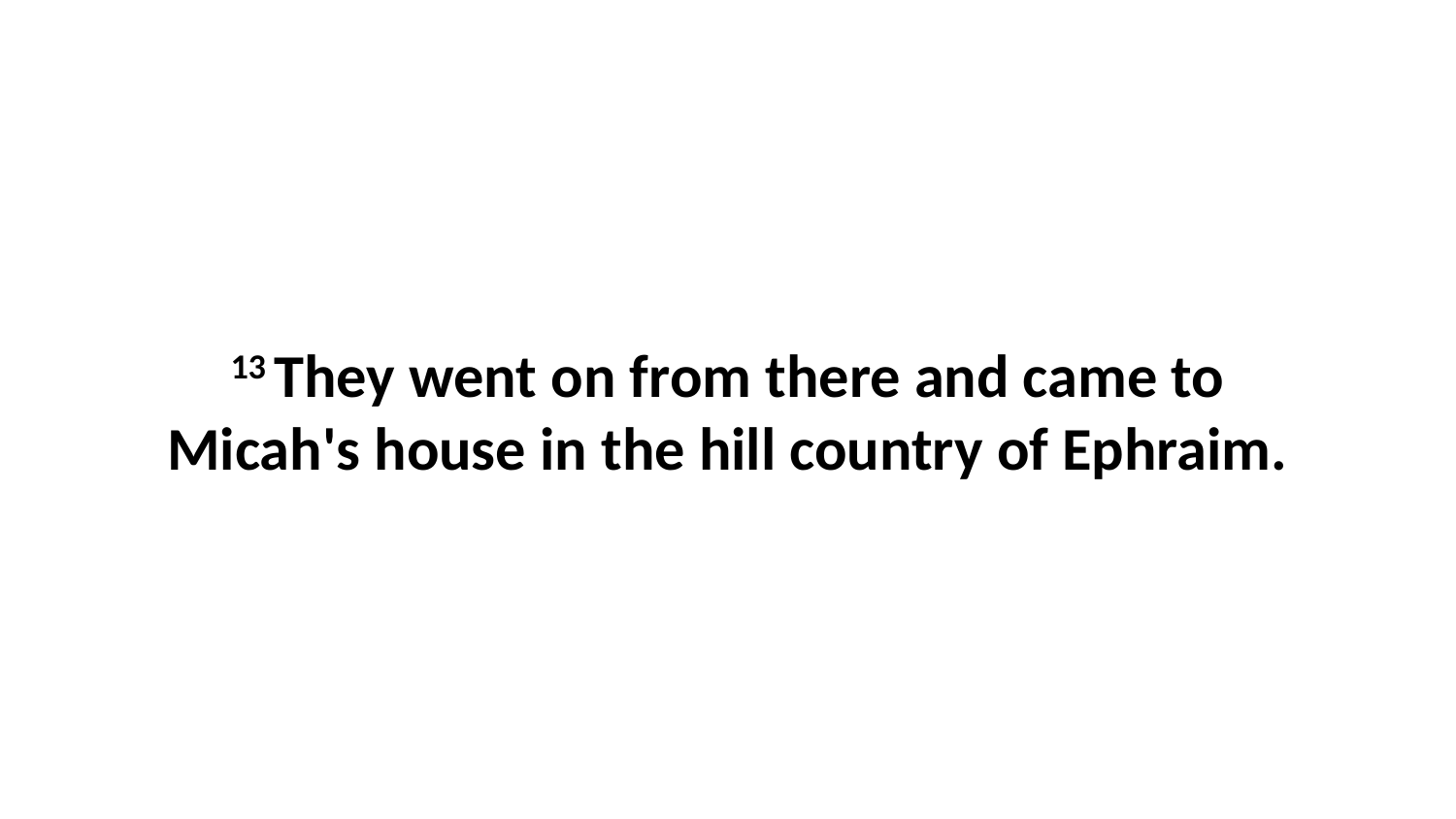

13 They went on from there and came to Micah's house in the hill country of Ephraim.